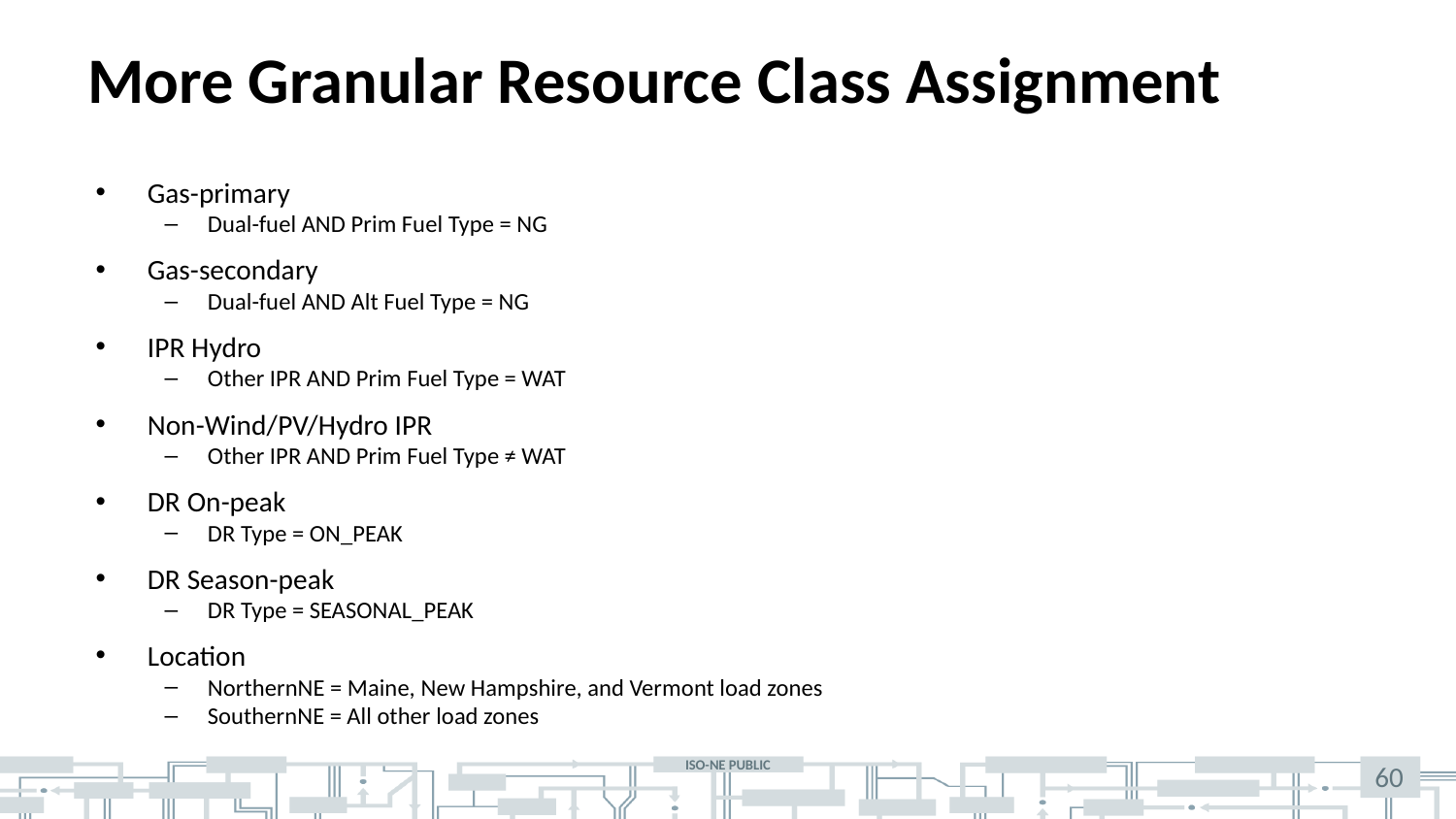

# More Granular Resource Class Assignment
Gas-primary
Dual-fuel AND Prim Fuel Type = NG
Gas-secondary
Dual-fuel AND Alt Fuel Type = NG
IPR Hydro
Other IPR AND Prim Fuel Type = WAT
Non-Wind/PV/Hydro IPR
Other IPR AND Prim Fuel Type ≠ WAT
DR On-peak
DR Type = ON_PEAK
DR Season-peak
DR Type = SEASONAL_PEAK
Location
NorthernNE = Maine, New Hampshire, and Vermont load zones
SouthernNE = All other load zones

60